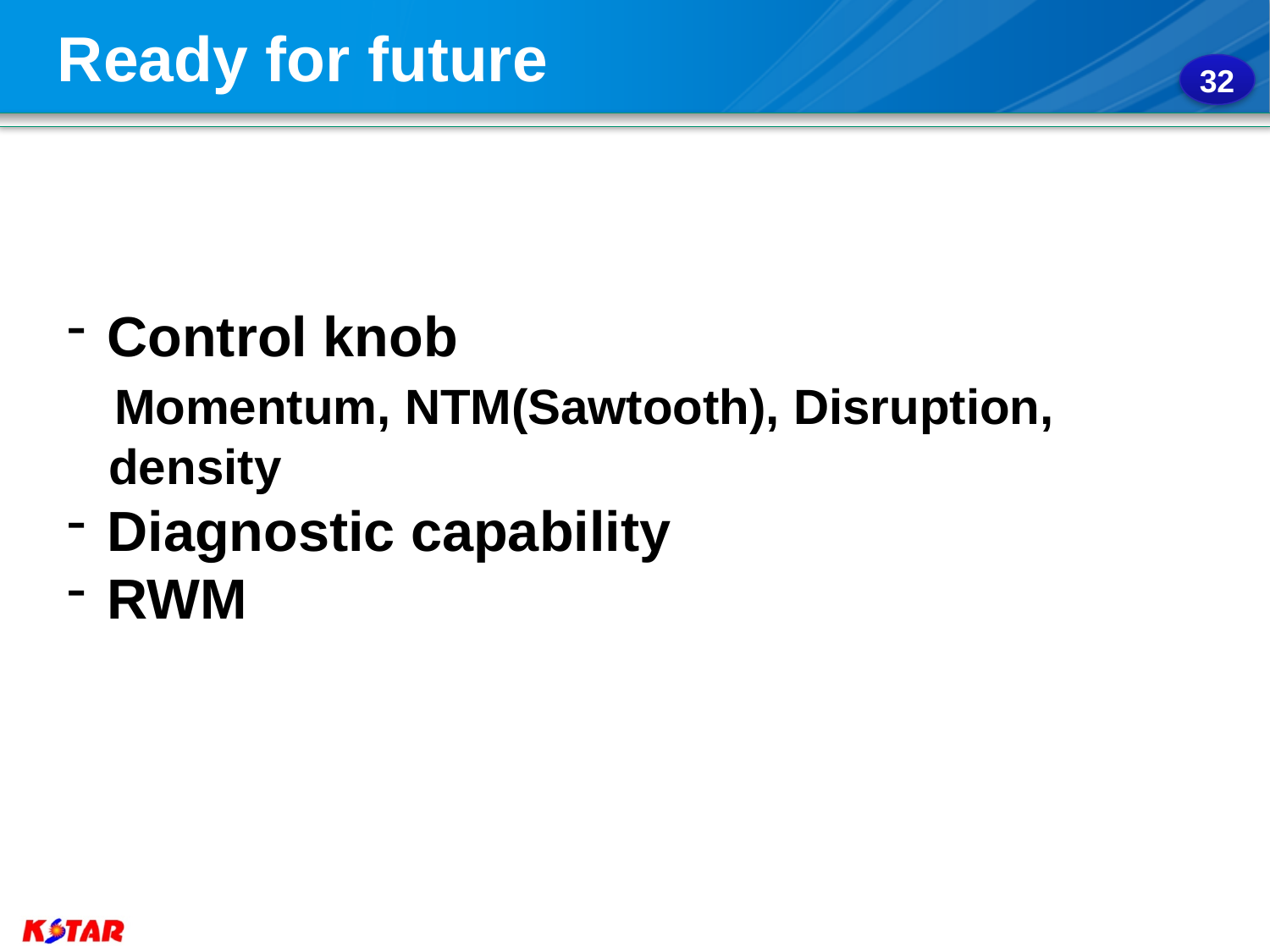

Ready for future
32

Control knob
   Momentum, NTM(Sawtooth), Disruption,
   density
Diagnostic capability
RWM